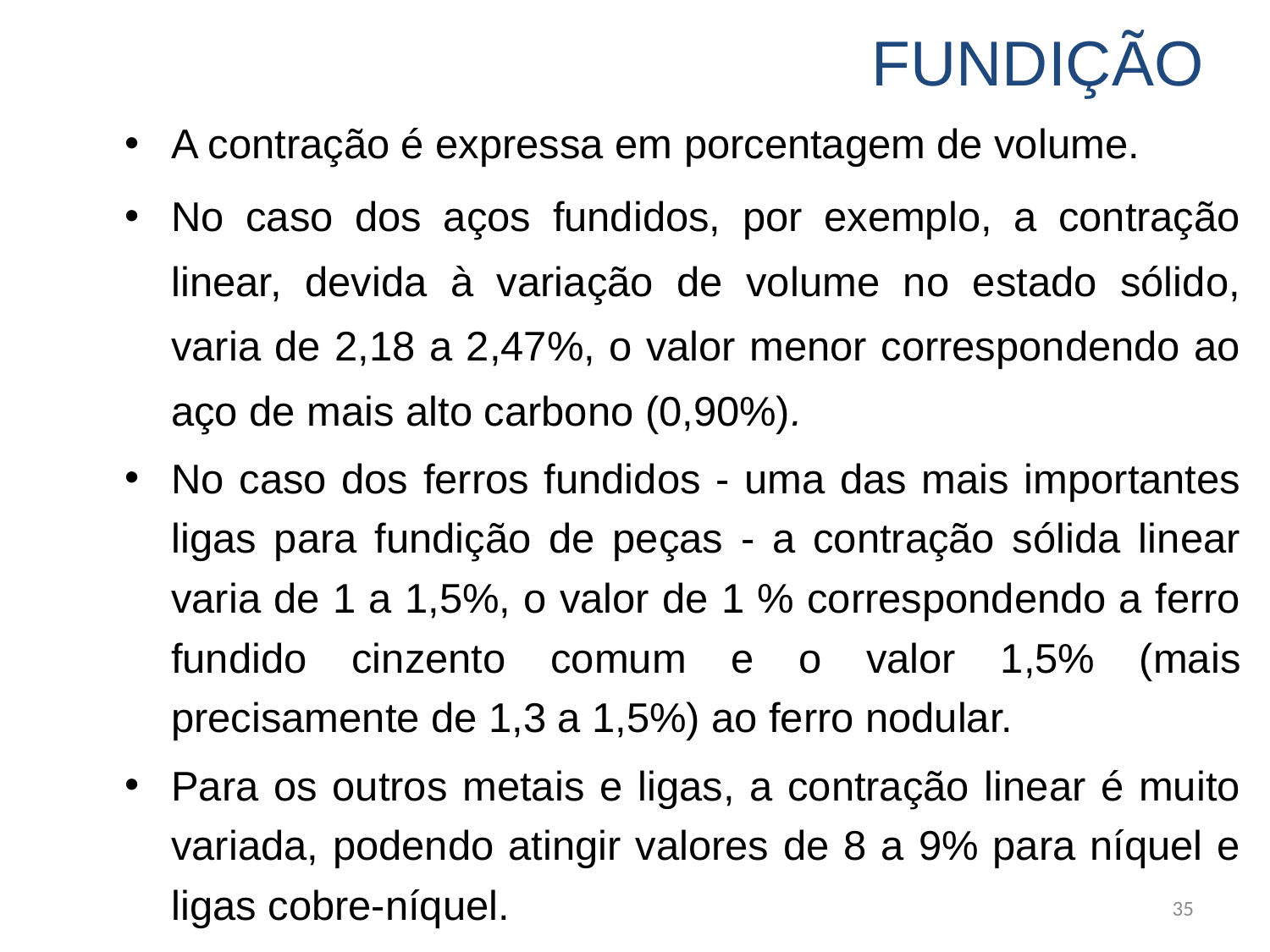

FUNDIÇÃO
A contração é expressa em porcentagem de volume.
No caso dos aços fundidos, por exemplo, a contração linear, devida à variação de volume no estado sólido, varia de 2,18 a 2,47%, o valor menor correspondendo ao aço de mais alto carbono (0,90%).
No caso dos ferros fundidos - uma das mais importantes ligas para fundição de peças - a contração sólida linear varia de 1 a 1,5%, o valor de 1 % correspondendo a ferro fundido cinzento comum e o valor 1,5% (mais precisamente de 1,3 a 1,5%) ao ferro nodular.
Para os outros metais e ligas, a contração linear é muito variada, podendo atingir valores de 8 a 9% para níquel e ligas cobre-níquel.
35